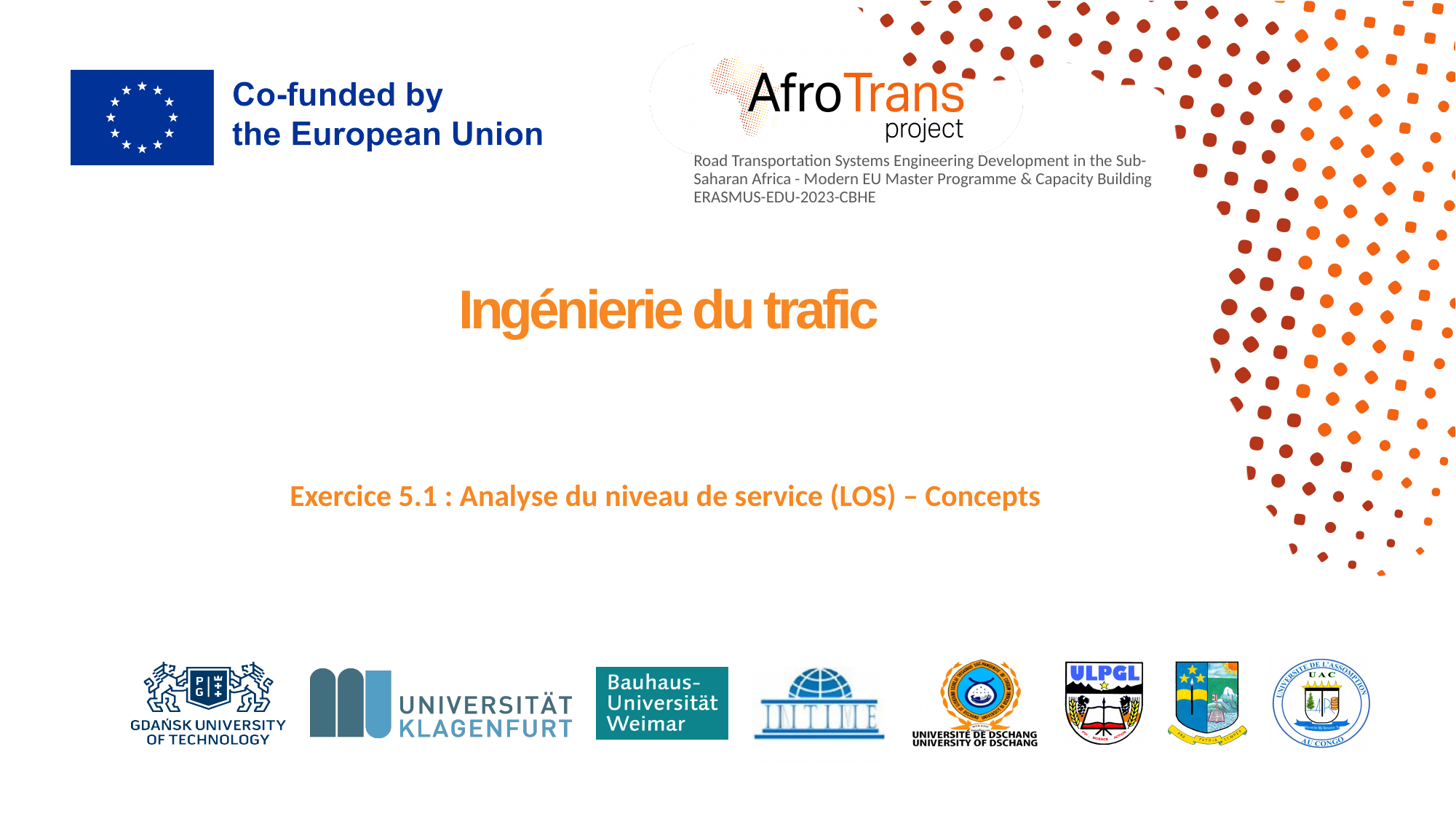

# Ingénierie du trafic
Exercice 5.1 : Analyse du niveau de service (LOS) – Concepts